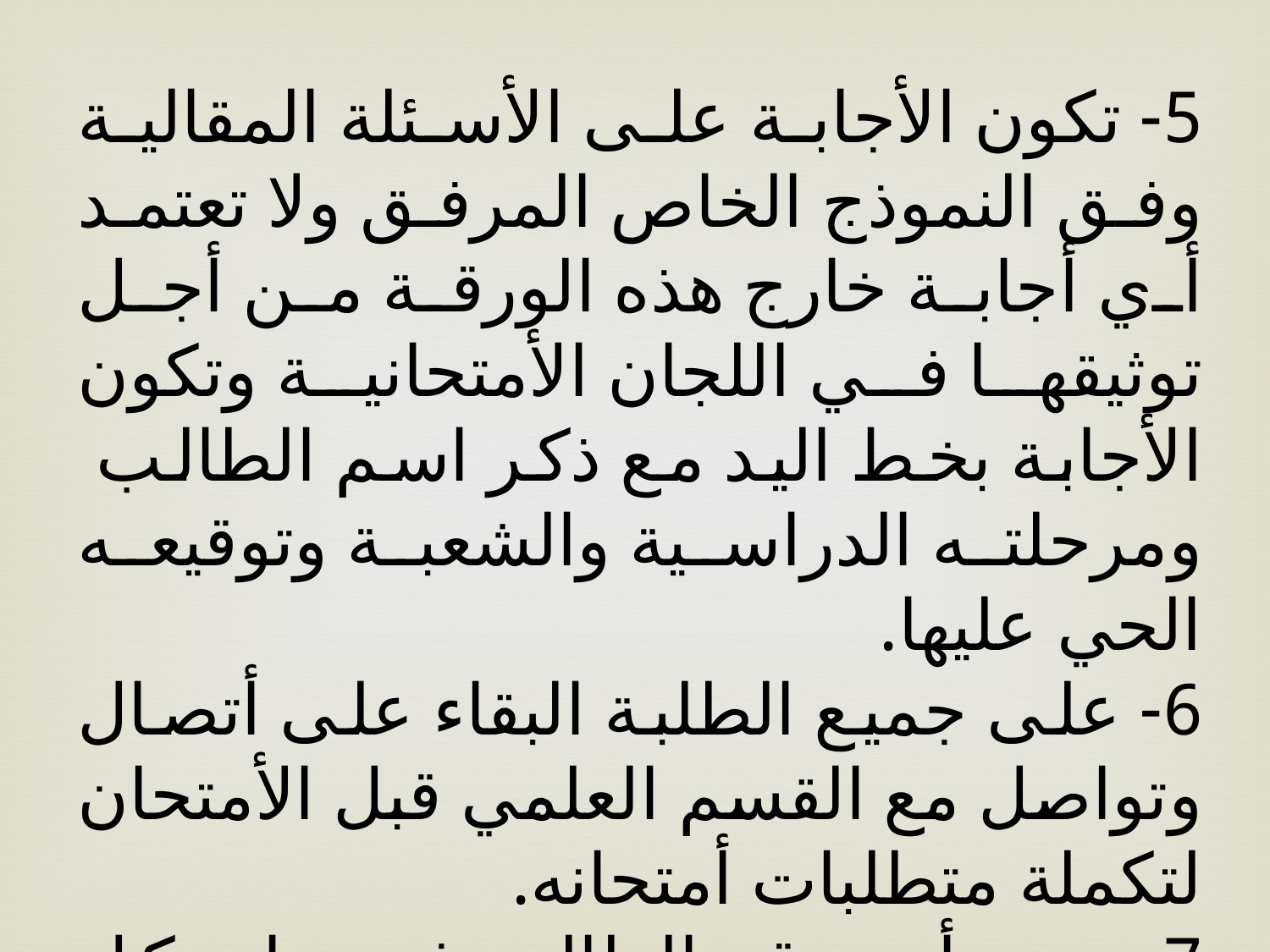

5- تكون الأجابة على الأسئلة المقالية وفق النموذج الخاص المرفق ولا تعتمد أي أجابة خارج هذه الورقة من أجل توثيقها في اللجان الأمتحانية وتكون الأجابة بخط اليد مع ذكر اسم الطالب  ومرحلته الدراسية والشعبة وتوقيعه الحي عليها.
6- على جميع الطلبة البقاء على أتصال وتواصل مع القسم العلمي قبل الأمتحان لتكملة متطلبات أمتحانه.
7- يجب أن يوقع الطالب في نهاية كل صفحة مع ذكر الأسم ورقم تسلسل الورقة.